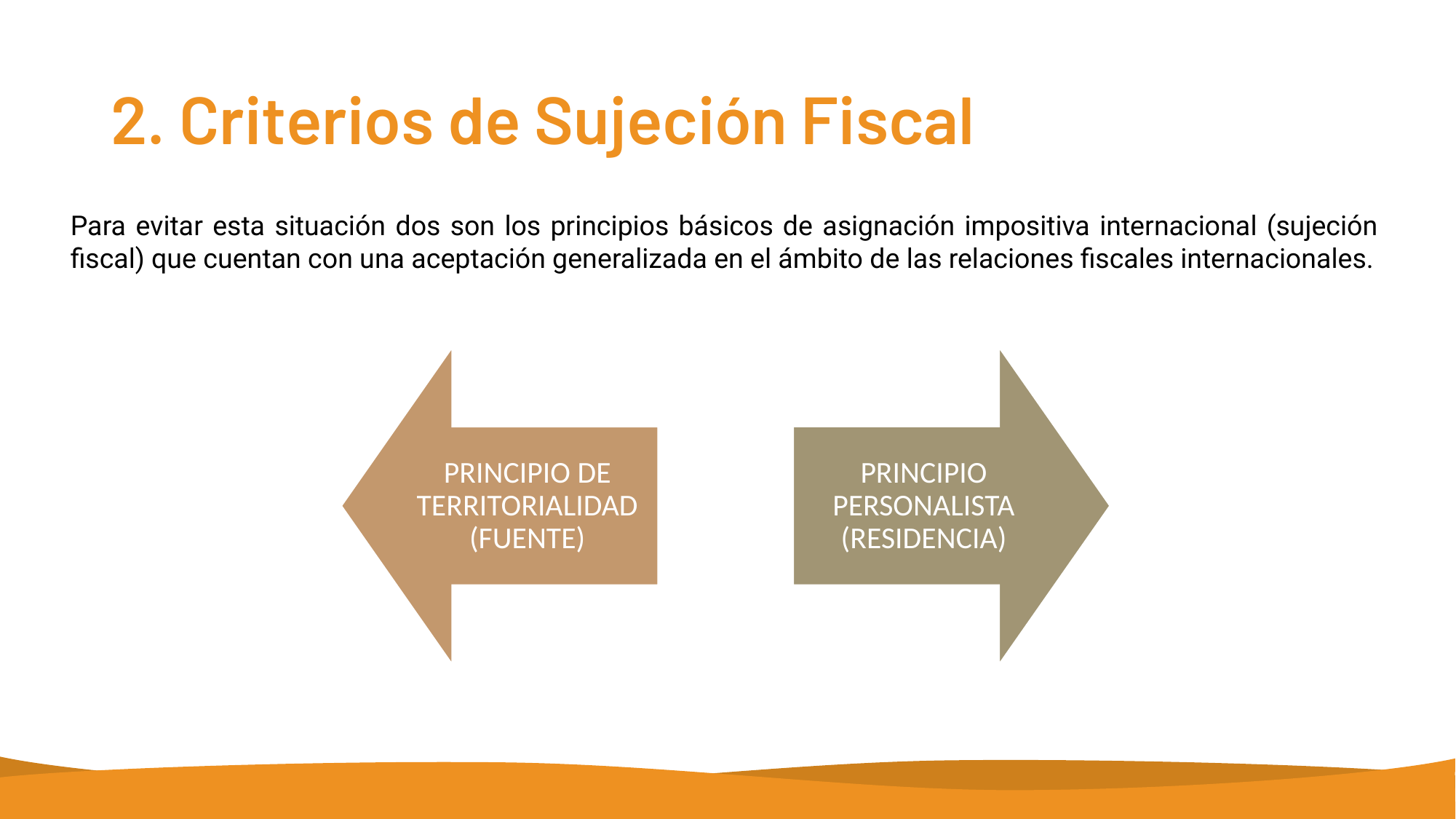

# 2. Criterios de Sujeción Fiscal
Para evitar esta situación dos son los principios básicos de asignación impositiva internacional (sujeción fiscal) que cuentan con una aceptación generalizada en el ámbito de las relaciones fiscales internacionales.
PRINCIPIO DE TERRITORIALIDAD (FUENTE)
PRINCIPIO PERSONALISTA (RESIDENCIA)